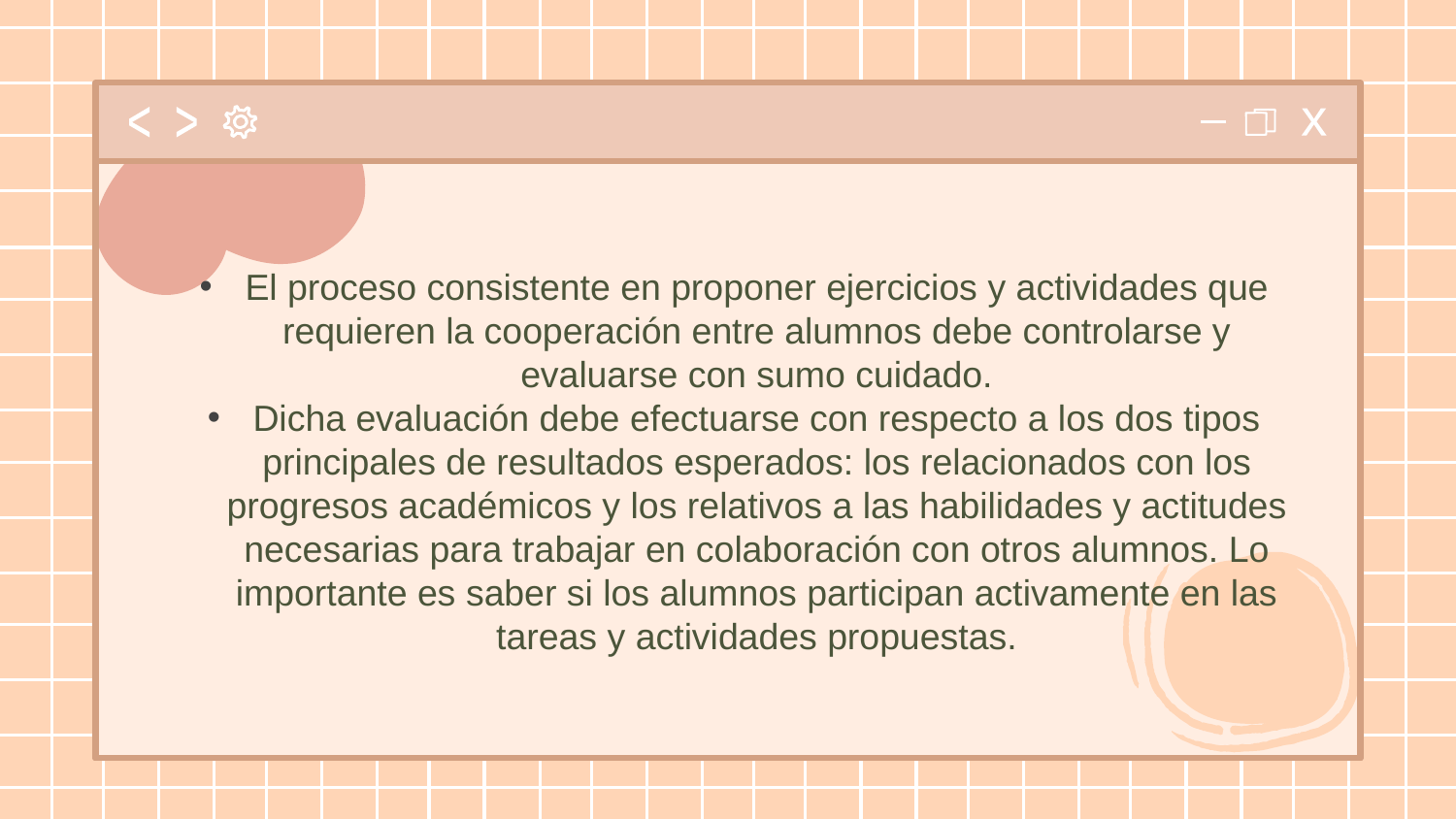

El proceso consistente en proponer ejercicios y actividades que requieren la cooperación entre alumnos debe controlarse y evaluarse con sumo cuidado.
Dicha evaluación debe efectuarse con respecto a los dos tipos principales de resultados esperados: los relacionados con los progresos académicos y los relativos a las habilidades y actitudes necesarias para trabajar en colaboración con otros alumnos. Lo importante es saber si los alumnos participan activamente en las tareas y actividades propuestas.